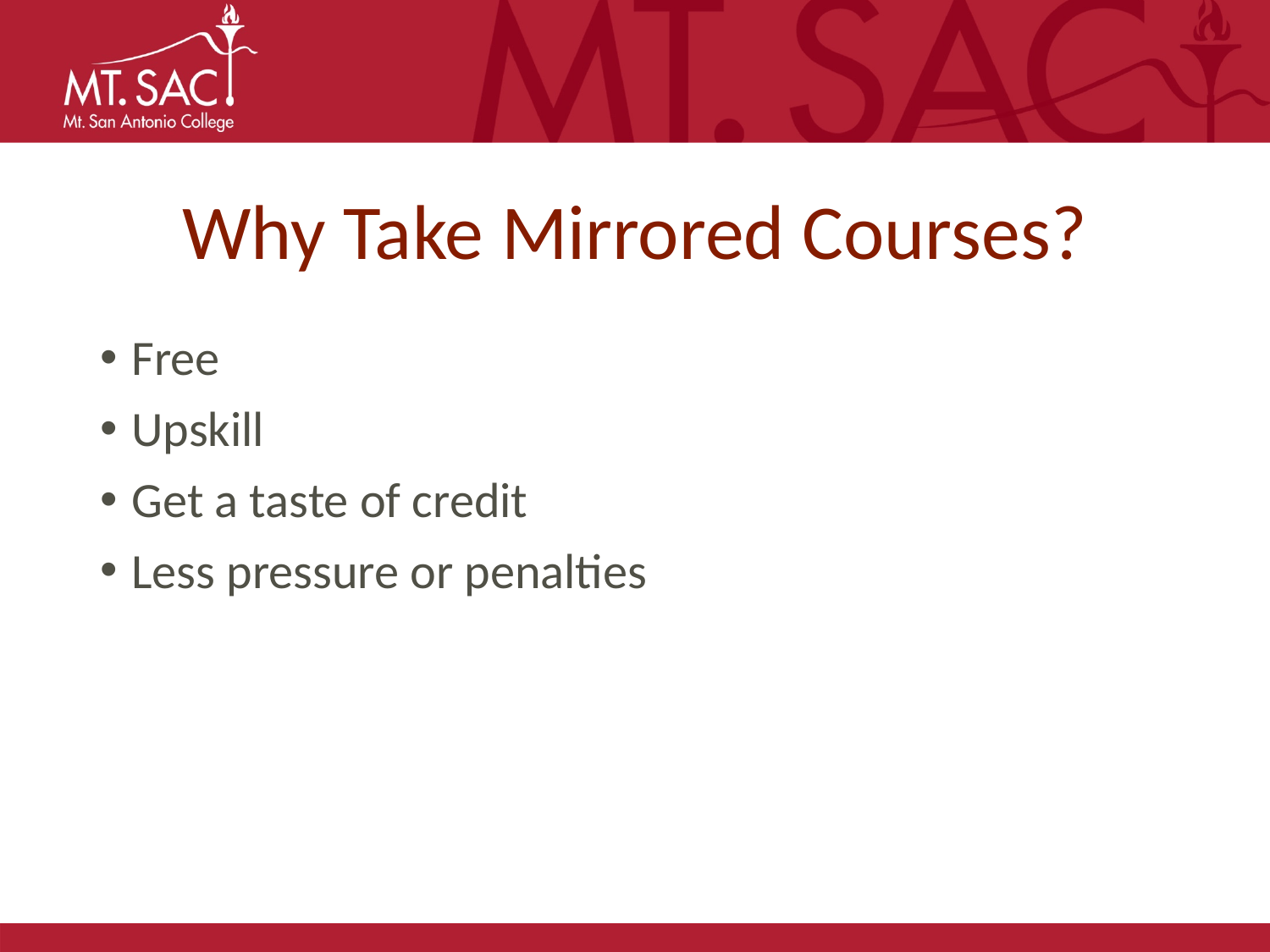

# Why Take Mirrored Courses?
Free
Upskill
Get a taste of credit
Less pressure or penalties